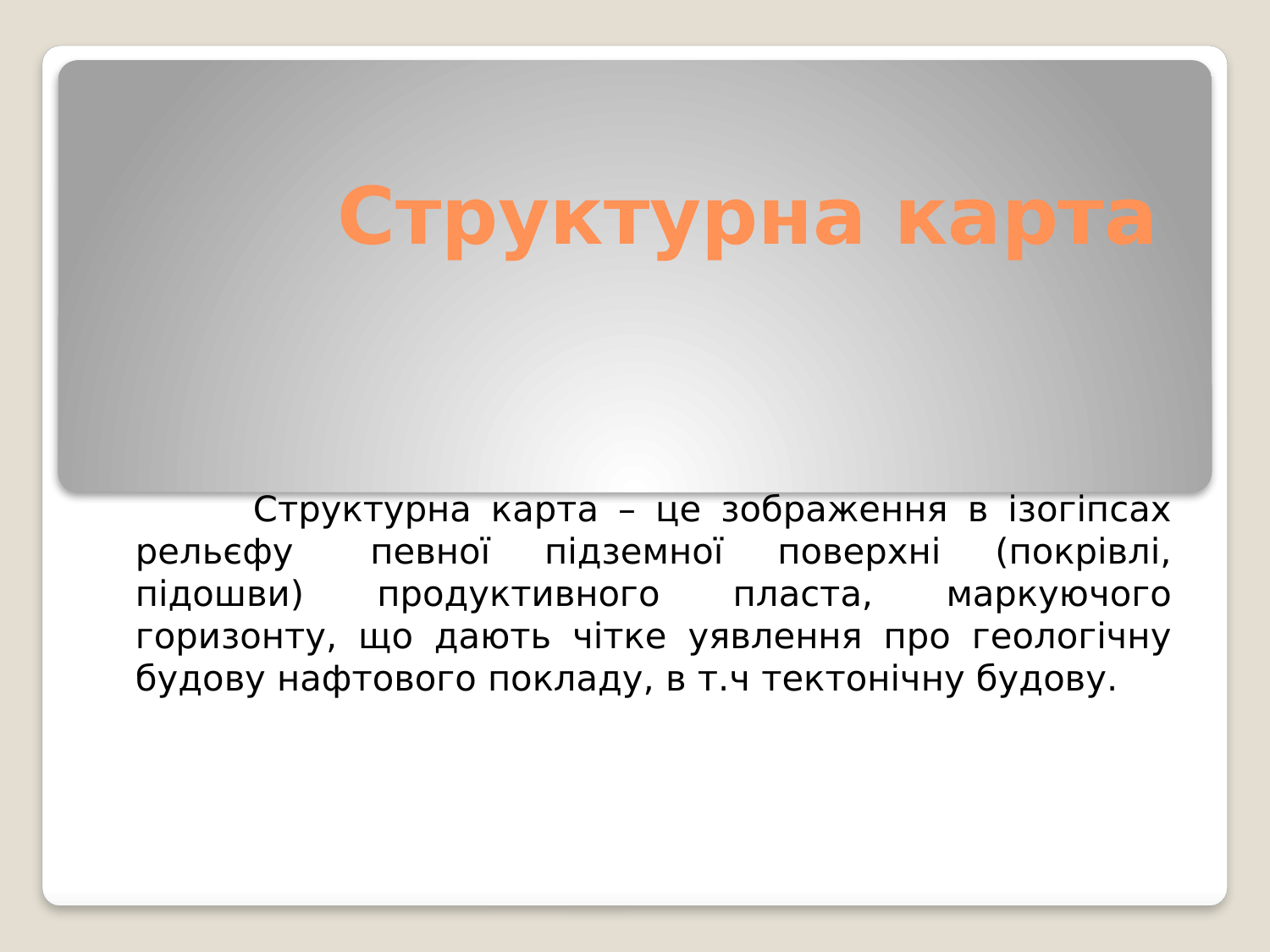

# Структурна карта
      Структурна карта – це зображення в ізогіпсах рельєфу   певної підземної поверхні (покрівлі, підошви) продуктивного пласта, маркуючого горизонту, що дають чітке уявлення про геологічну будову нафтового покладу, в т.ч тектонічну будову.